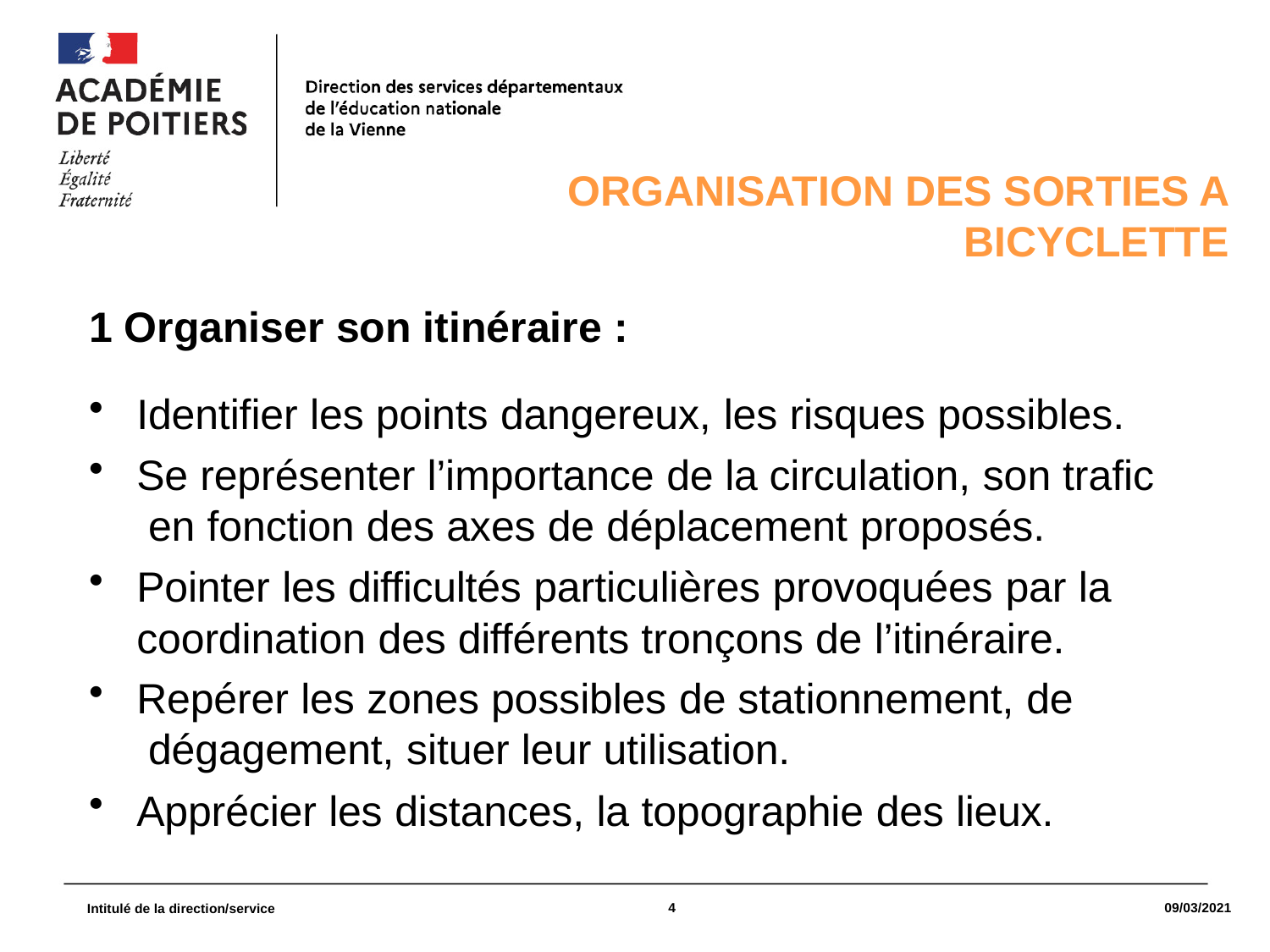

Organisation des sorties A bicyclette
1 Organiser son itinéraire :
Identifier les points dangereux, les risques possibles.
Se représenter l’importance de la circulation, son trafic  en fonction des axes de déplacement proposés.
Pointer les difficultés particulières provoquées par la
coordination des différents tronçons de l’itinéraire.
Repérer les zones possibles de stationnement, de  dégagement, situer leur utilisation.
Apprécier les distances, la topographie des lieux.
4
09/03/2021
Intitulé de la direction/service